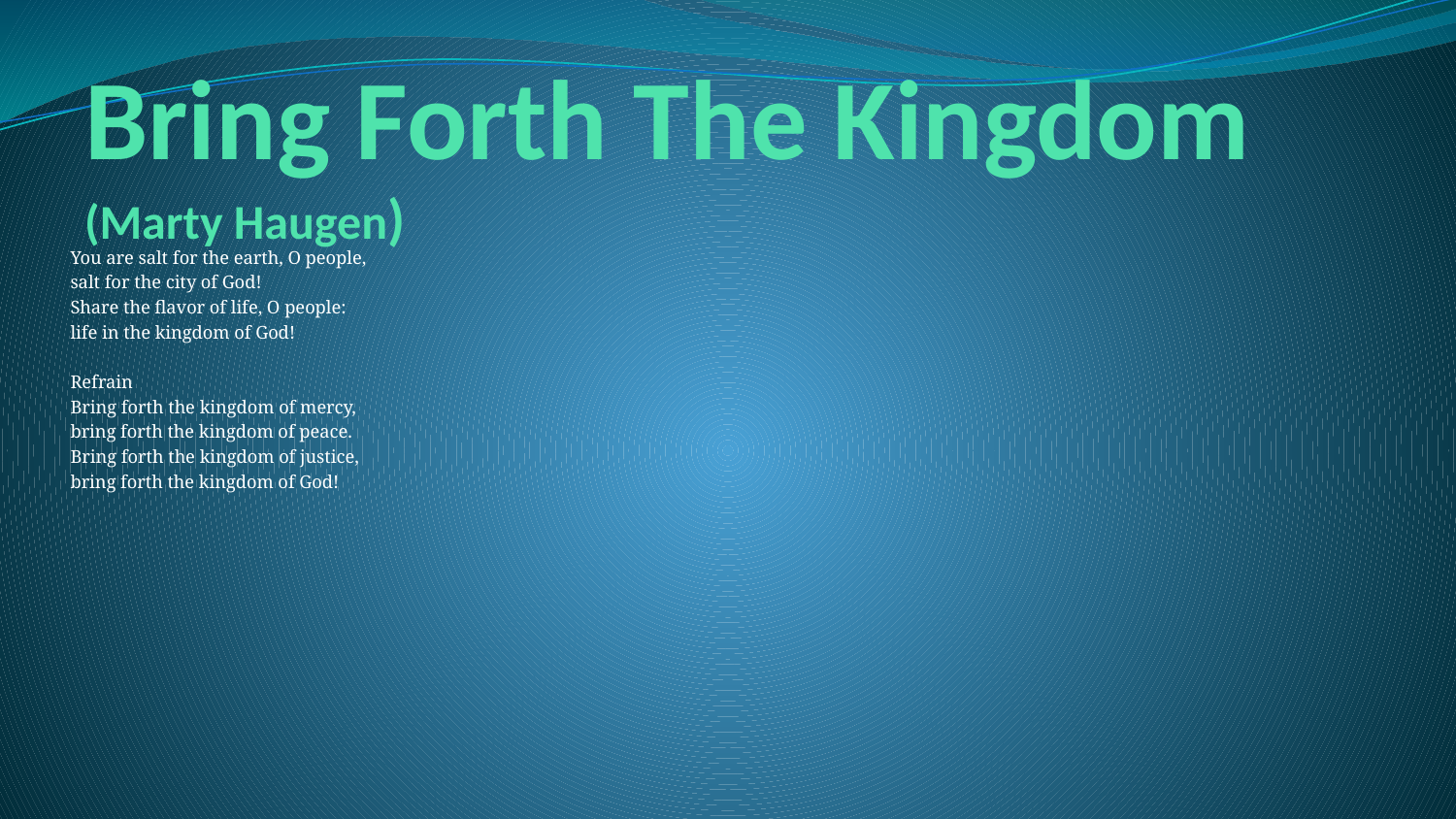

You are salt for the earth, O people,
salt for the city of God!
Share the flavor of life, O people:
life in the kingdom of God!

Refrain
Bring forth the kingdom of mercy,
bring forth the kingdom of peace.
Bring forth the kingdom of justice,
bring forth the kingdom of God!

# Bring Forth The Kingdom (Marty Haugen)